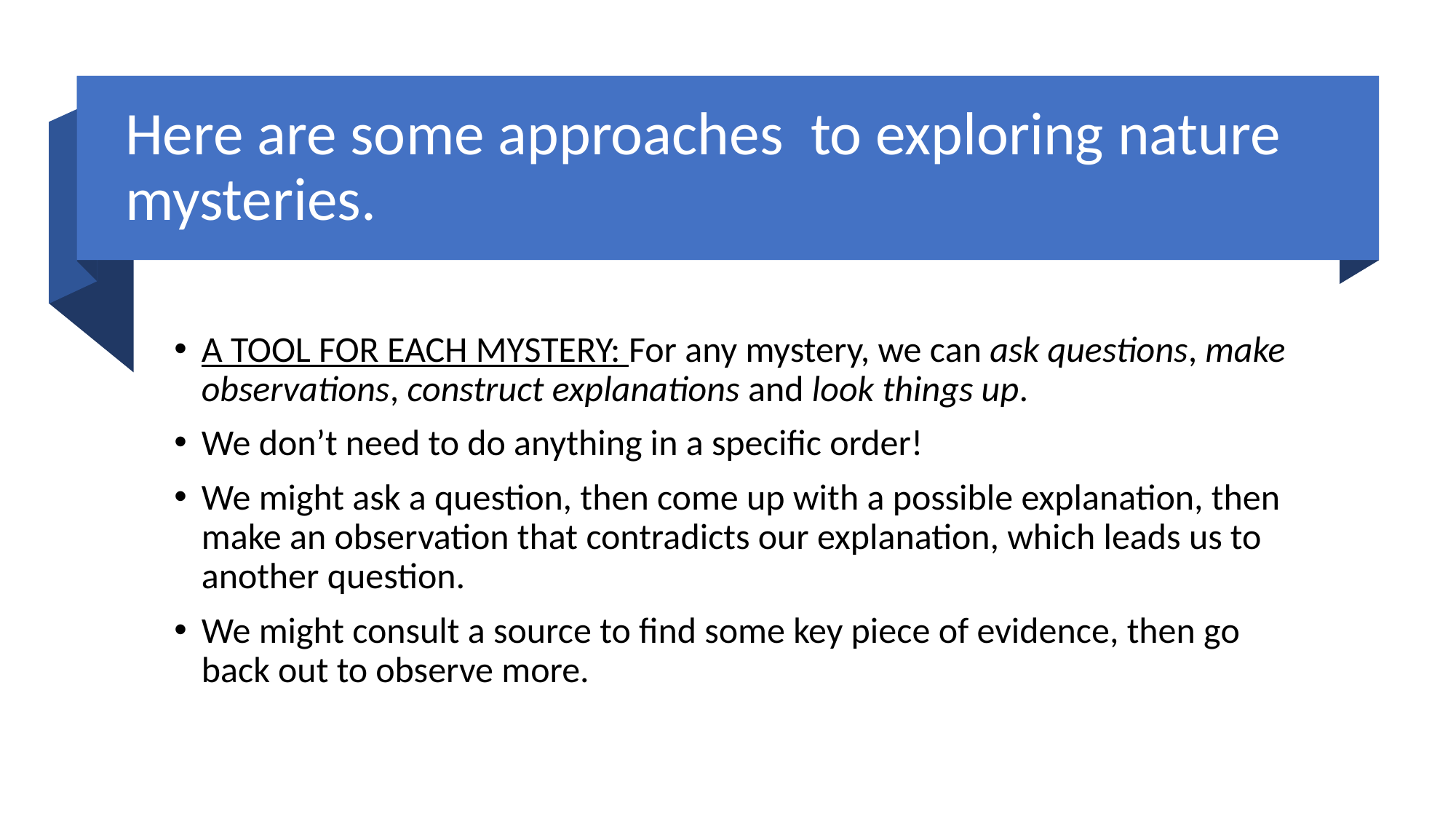

# Here are some approaches  to exploring nature mysteries.

A TOOL FOR EACH MYSTERY: For any mystery, we can ask questions, make observations, construct explanations and look things up.
We don’t need to do anything in a specific order!
We might ask a question, then come up with a possible explanation, then make an observation that contradicts our explanation, which leads us to another question.
We might consult a source to find some key piece of evidence, then go back out to observe more.